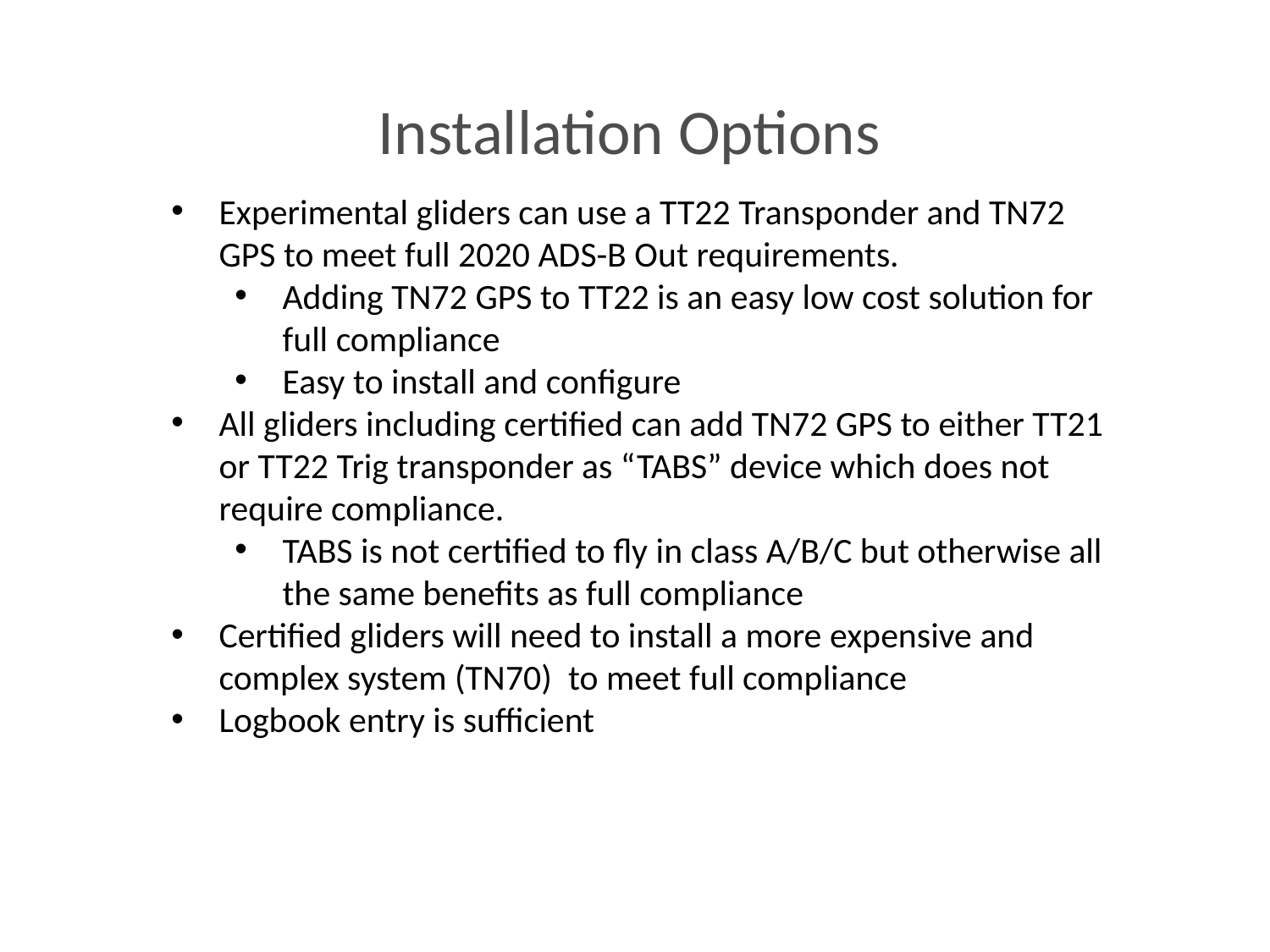

Installation Options
Experimental gliders can use a TT22 Transponder and TN72 GPS to meet full 2020 ADS-B Out requirements.
Adding TN72 GPS to TT22 is an easy low cost solution for full compliance
Easy to install and configure
All gliders including certified can add TN72 GPS to either TT21 or TT22 Trig transponder as “TABS” device which does not require compliance.
TABS is not certified to fly in class A/B/C but otherwise all the same benefits as full compliance
Certified gliders will need to install a more expensive and complex system (TN70)  to meet full compliance
Logbook entry is sufficient